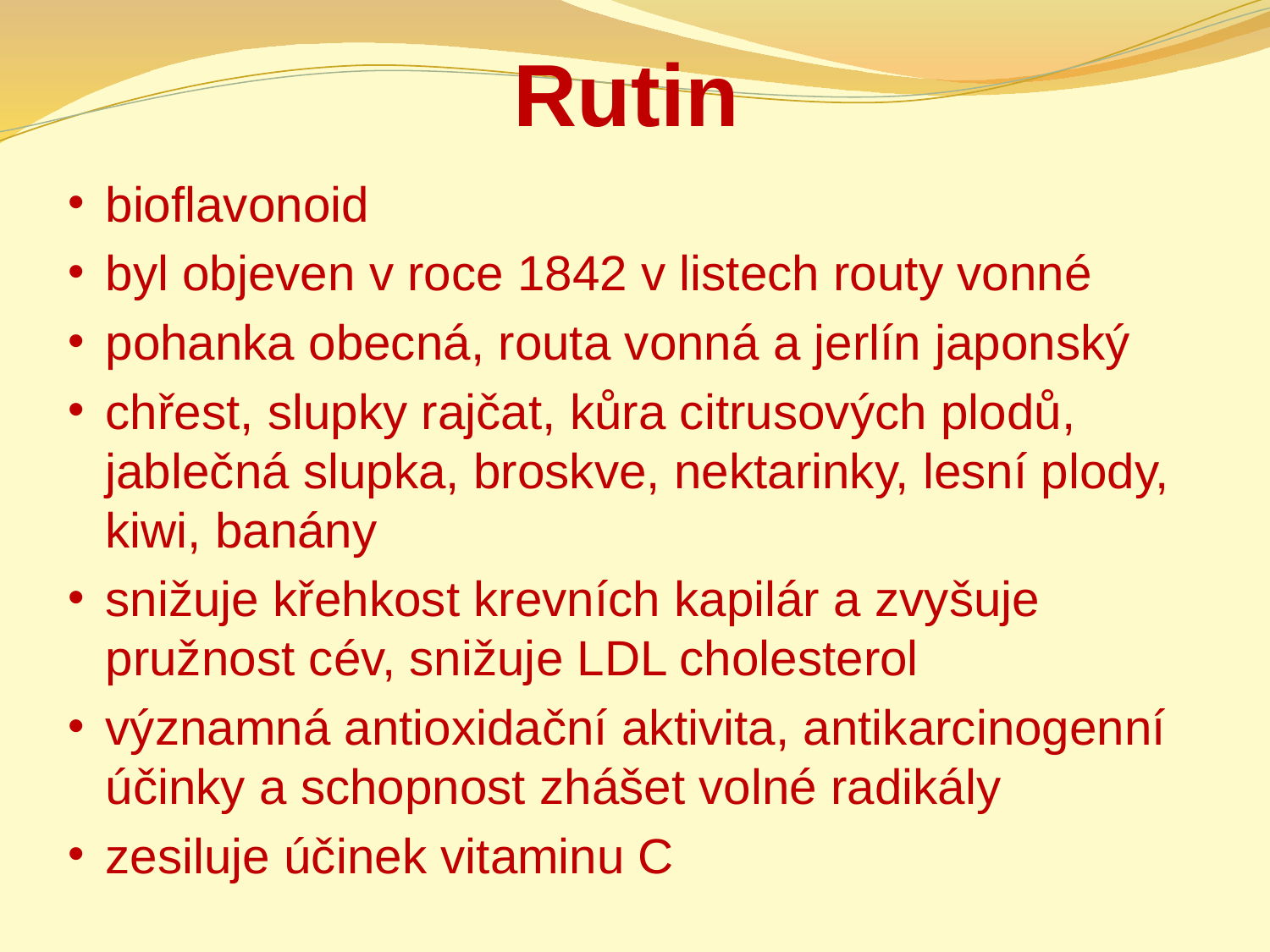

# Rutin
bioflavonoid
byl objeven v roce 1842 v listech routy vonné
pohanka obecná, routa vonná a jerlín japonský
chřest, slupky rajčat, kůra citrusových plodů, jablečná slupka, broskve, nektarinky, lesní plody, kiwi, banány
snižuje křehkost krevních kapilár a zvyšuje pružnost cév, snižuje LDL cholesterol
významná antioxidační aktivita, antikarcinogenní účinky a schopnost zhášet volné radikály
zesiluje účinek vitaminu C